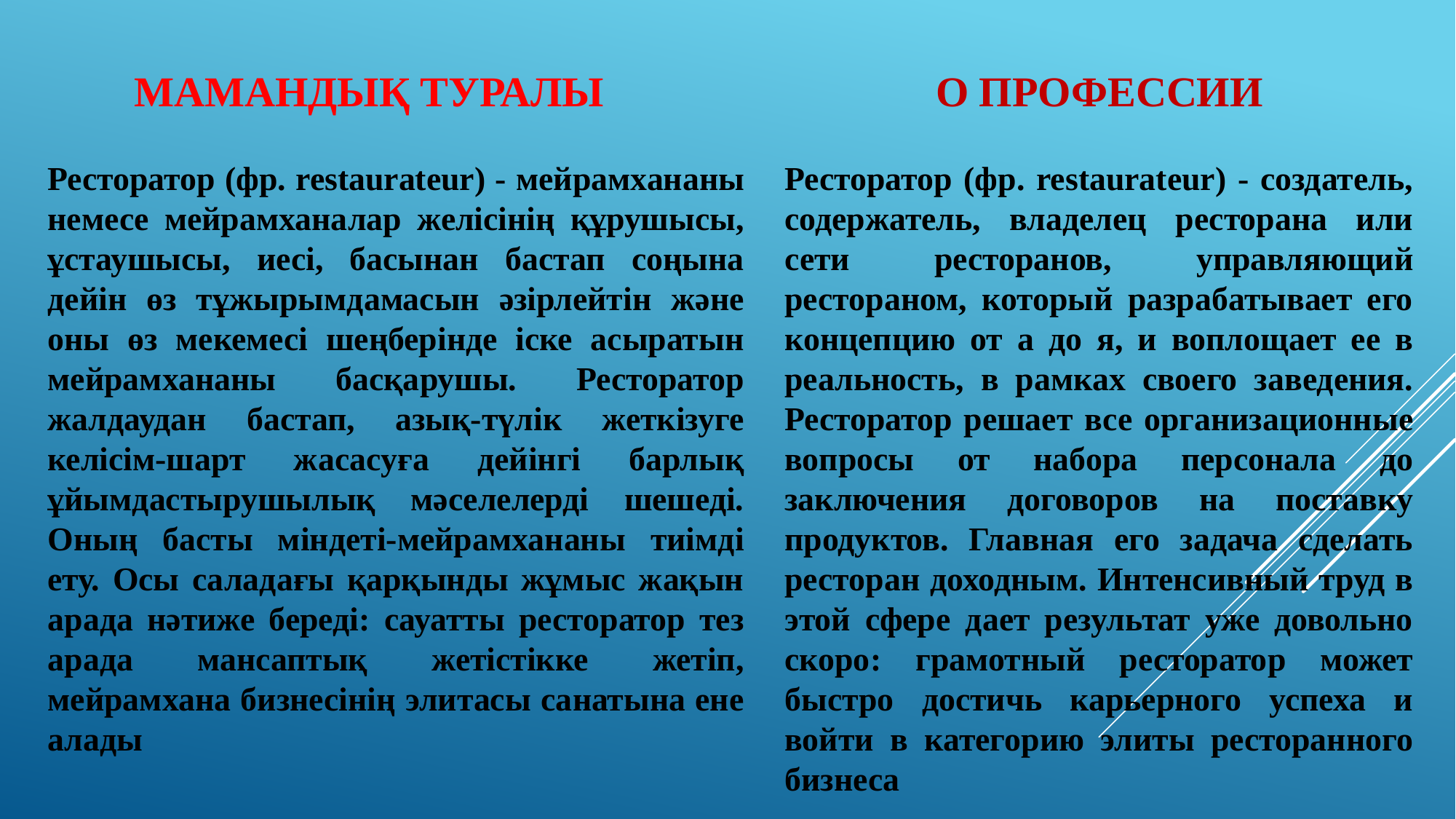

МАМАНДЫҚ ТУРАЛЫ
О ПРОФЕССИИ
Ресторатор (фр. restaurateur) - мейрамхананы немесе мейрамханалар желісінің құрушысы, ұстаушысы, иесі, басынан бастап соңына дейін өз тұжырымдамасын әзірлейтін және оны өз мекемесі шеңберінде іске асыратын мейрамхананы басқарушы. Ресторатор жалдаудан бастап, азық-түлік жеткізуге келісім-шарт жасасуға дейінгі барлық ұйымдастырушылық мәселелерді шешеді. Оның басты міндеті-мейрамхананы тиімді ету. Осы саладағы қарқынды жұмыс жақын арада нәтиже береді: сауатты ресторатор тез арада мансаптық жетістікке жетіп, мейрамхана бизнесінің элитасы санатына ене алады

Ресторатор (фр. restaurateur) - создатель, содержатель, владелец ресторана или сети ресторанов, управляющий рестораном, который разрабатывает его концепцию от а до я, и воплощает ее в реальность, в рамках своего заведения. Ресторатор решает все организационные вопросы от набора персонала до заключения договоров на поставку продуктов. Главная его задача сделать ресторан доходным. Интенсивный труд в этой сфере дает результат уже довольно скоро: грамотный ресторатор может быстро достичь карьерного успеха и войти в категорию элиты ресторанного бизнеса